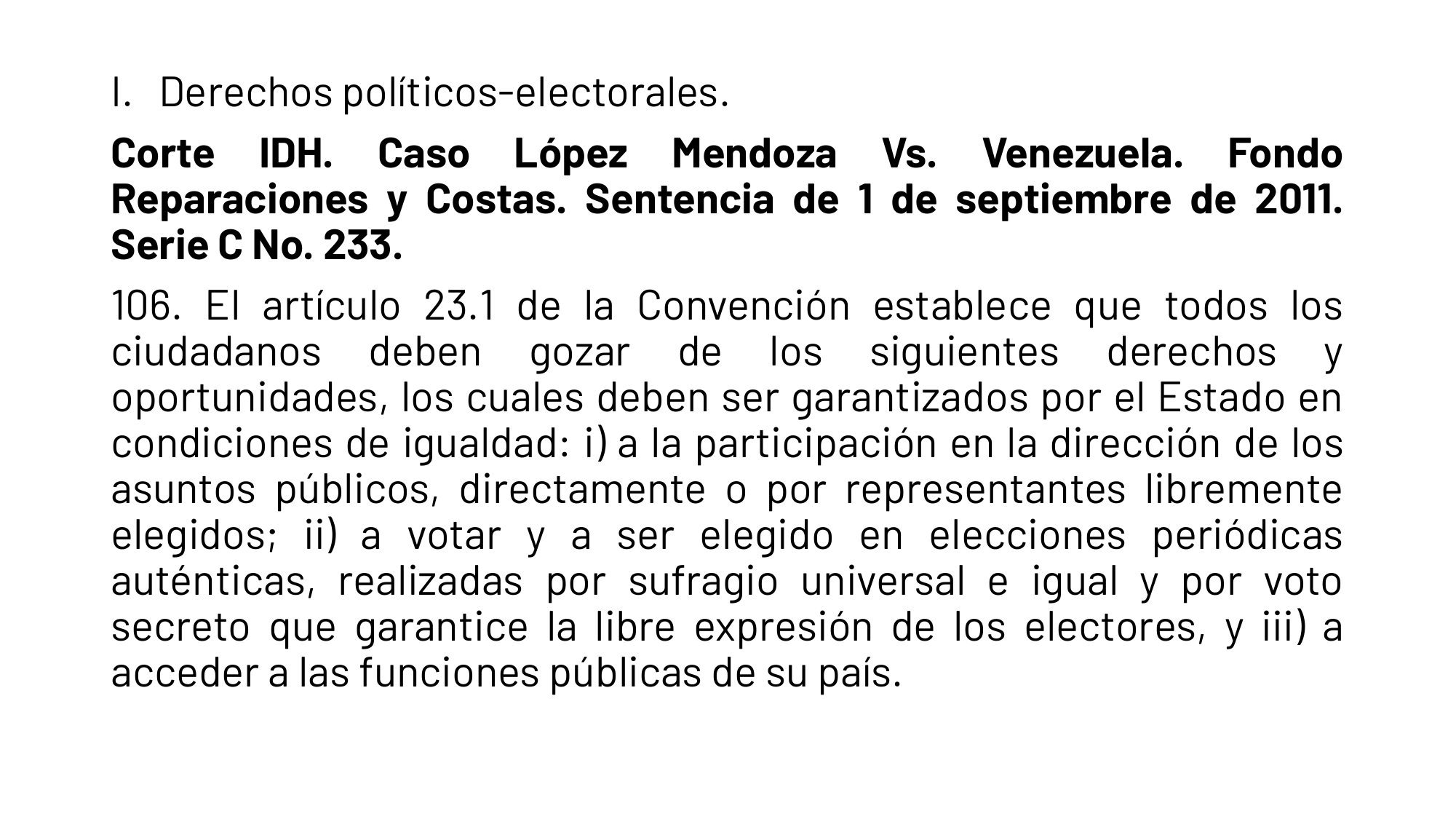

Derechos políticos-electorales.
Corte IDH. Caso López Mendoza Vs. Venezuela. Fondo Reparaciones y Costas. Sentencia de 1 de septiembre de 2011. Serie C No. 233.
106. El artículo 23.1 de la Convención establece que todos los ciudadanos deben gozar de los siguientes derechos y oportunidades, los cuales deben ser garantizados por el Estado en condiciones de igualdad: i) a la participación en la dirección de los asuntos públicos, directamente o por representantes libremente elegidos; ii) a votar y a ser elegido en elecciones periódicas auténticas, realizadas por sufragio universal e igual y por voto secreto que garantice la libre expresión de los electores, y iii) a acceder a las funciones públicas de su país.